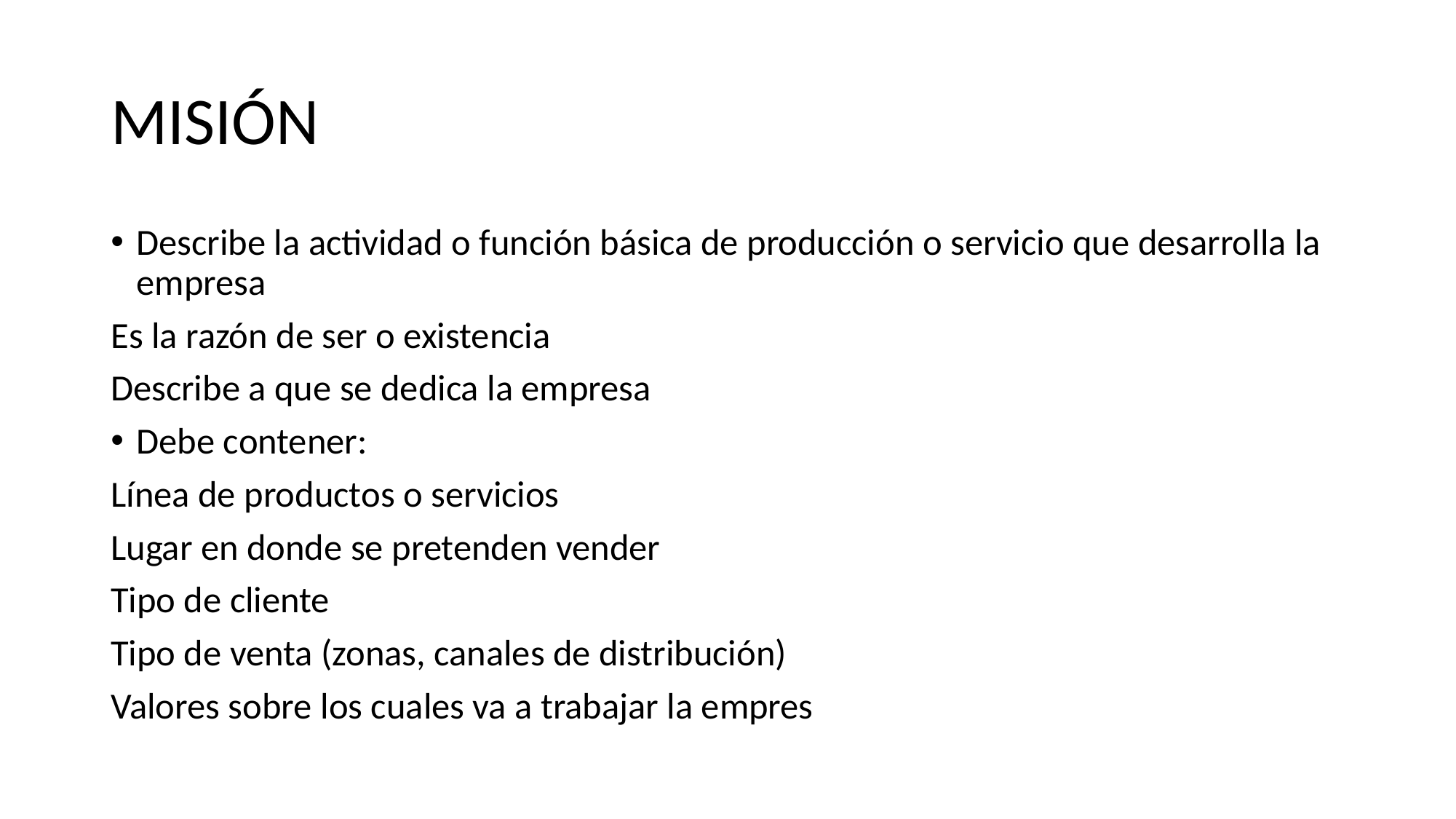

# MISIÓN
Describe la actividad o función básica de producción o servicio que desarrolla la empresa
Es la razón de ser o existencia
Describe a que se dedica la empresa
Debe contener:
Línea de productos o servicios
Lugar en donde se pretenden vender
Tipo de cliente
Tipo de venta (zonas, canales de distribución)
Valores sobre los cuales va a trabajar la empres